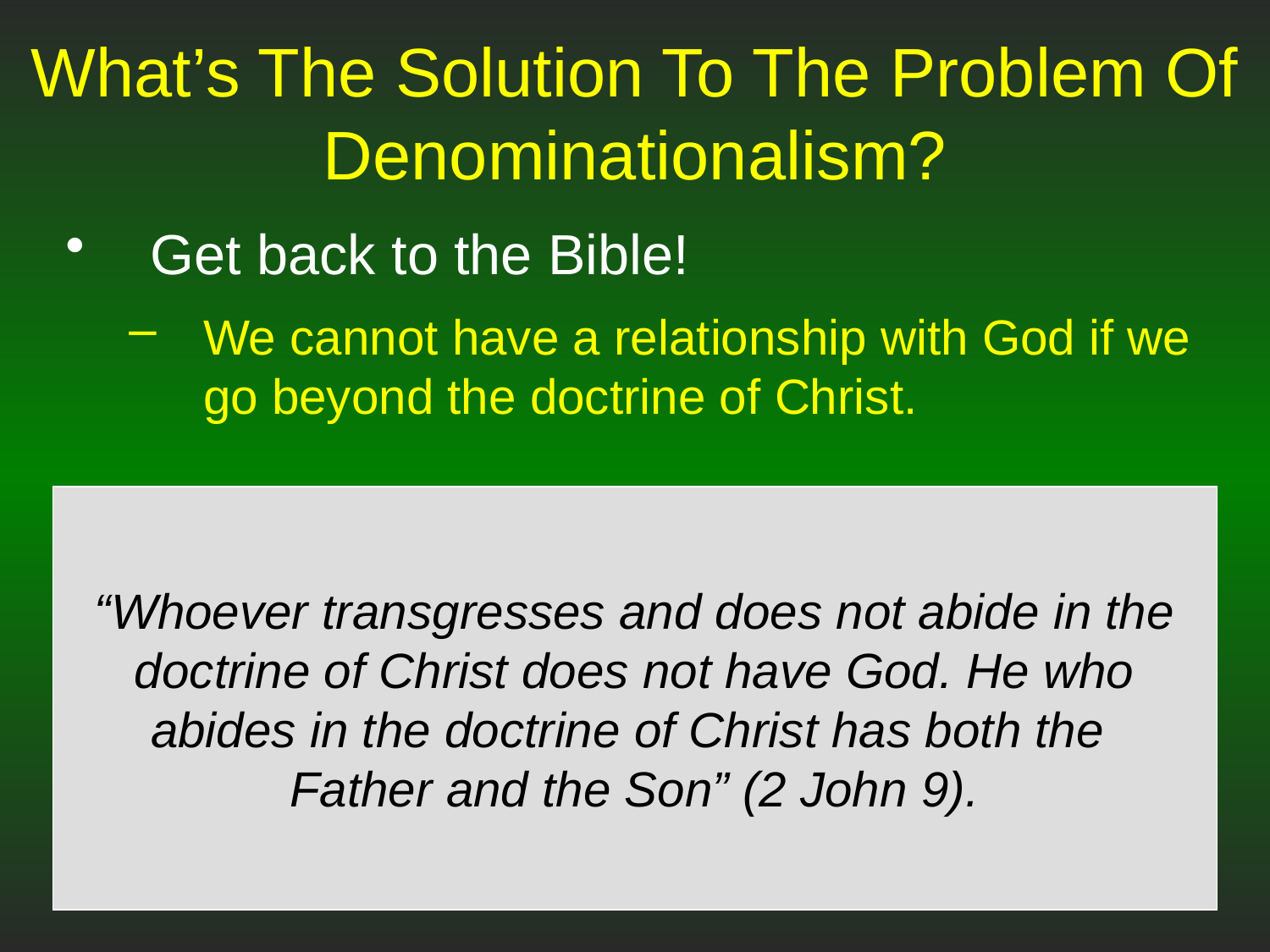

# What’s The Solution To The Problem Of Denominationalism?
Get back to the Bible!
We cannot have a relationship with God if we go beyond the doctrine of Christ.
“Whoever transgresses and does not abide in the doctrine of Christ does not have God. He who abides in the doctrine of Christ has both the
Father and the Son” (2 John 9).